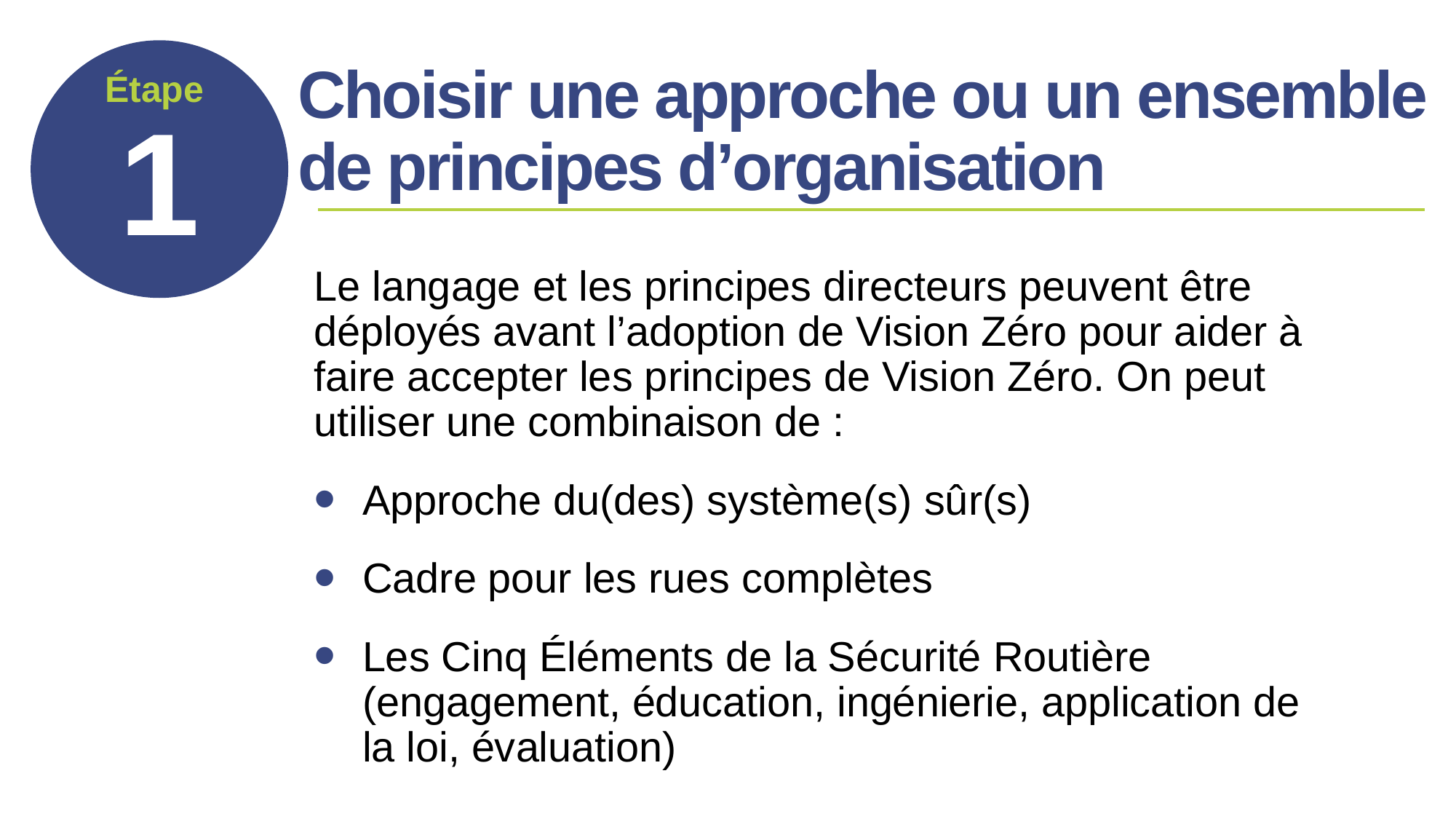

# Choisir une approche ou un ensemble de principes d’organisation
Le langage et les principes directeurs peuvent être déployés avant l’adoption de Vision Zéro pour aider à faire accepter les principes de Vision Zéro. On peut utiliser une combinaison de :
Approche du(des) système(s) sûr(s)
Cadre pour les rues complètes
Les Cinq Éléments de la Sécurité Routière (engagement, éducation, ingénierie, application de la loi, évaluation)